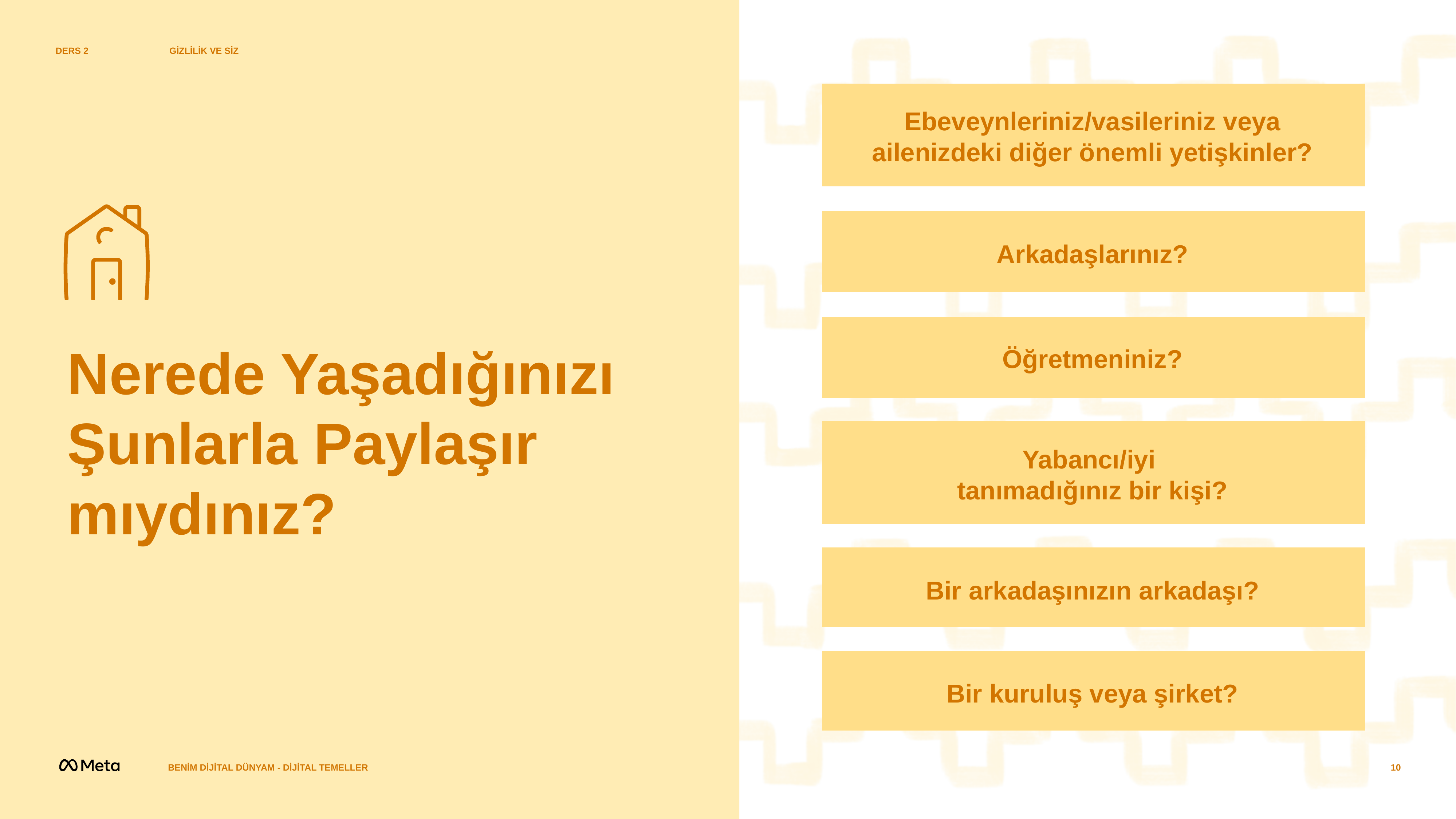

DERS 2
GİZLİLİK VE SİZ

Ebeveynleriniz/vasileriniz veya ailenizdeki diğer önemli yetişkinler?

Arkadaşlarınız?

Nerede Yaşadığınızı
Şunlarla Paylaşır
mıydınız?
Öğretmeniniz?

Yabancı/iyi
tanımadığınız bir kişi?

Bir arkadaşınızın arkadaşı?

Bir kuruluş veya şirket?

BENİM DİJİTAL DÜNYAM - DİJİTAL TEMELLER